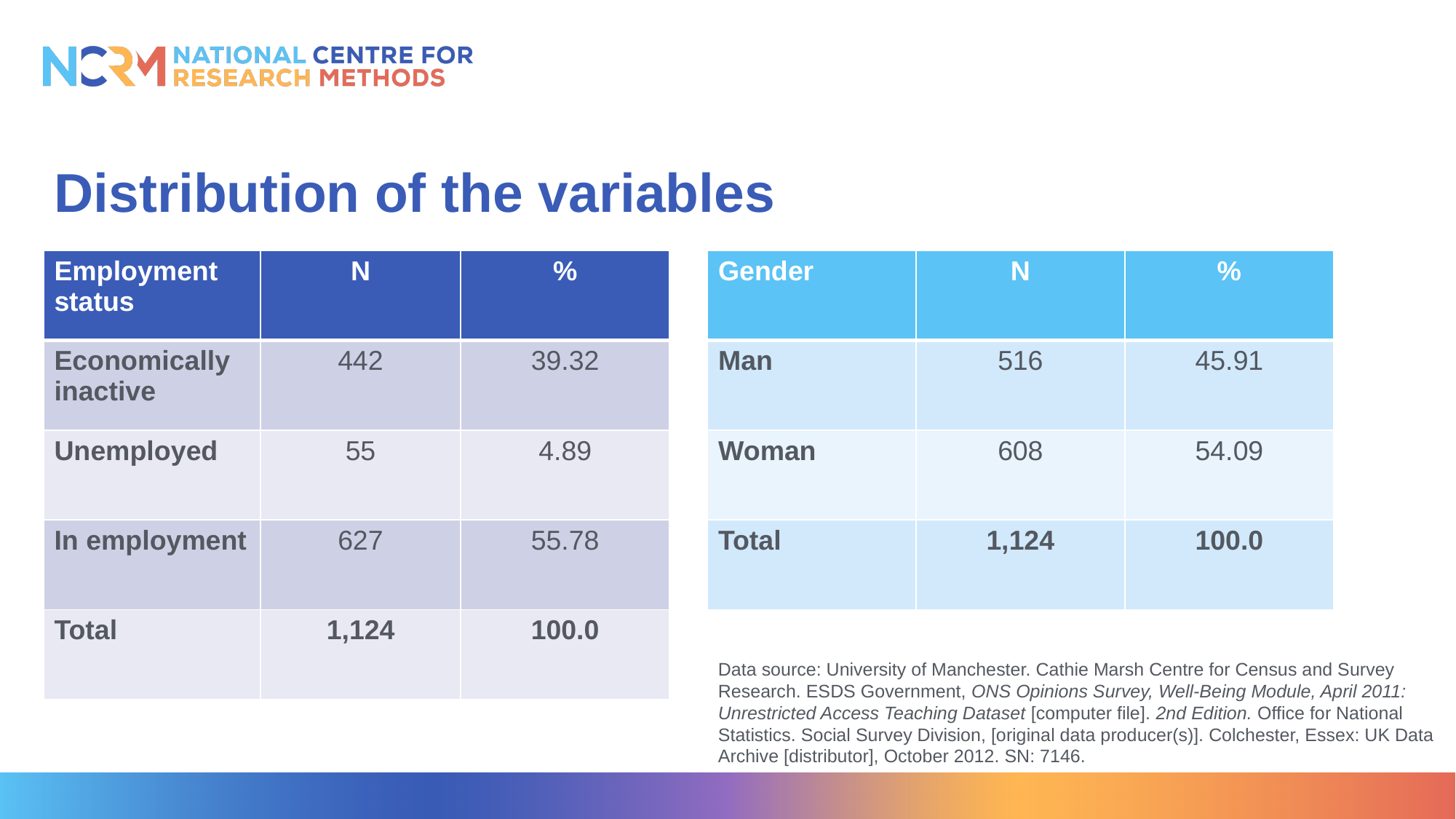

# Distribution of the variables
| Employment status | N | % |
| --- | --- | --- |
| Economically inactive | 442 | 39.32 |
| Unemployed | 55 | 4.89 |
| In employment | 627 | 55.78 |
| Total | 1,124 | 100.0 |
| Gender | N | % |
| --- | --- | --- |
| Man | 516 | 45.91 |
| Woman | 608 | 54.09 |
| Total | 1,124 | 100.0 |
Data source: University of Manchester. Cathie Marsh Centre for Census and Survey Research. ESDS Government, ONS Opinions Survey, Well-Being Module, April 2011: Unrestricted Access Teaching Dataset [computer file]. 2nd Edition. Office for National Statistics. Social Survey Division, [original data producer(s)]. Colchester, Essex: UK Data Archive [distributor], October 2012. SN: 7146.